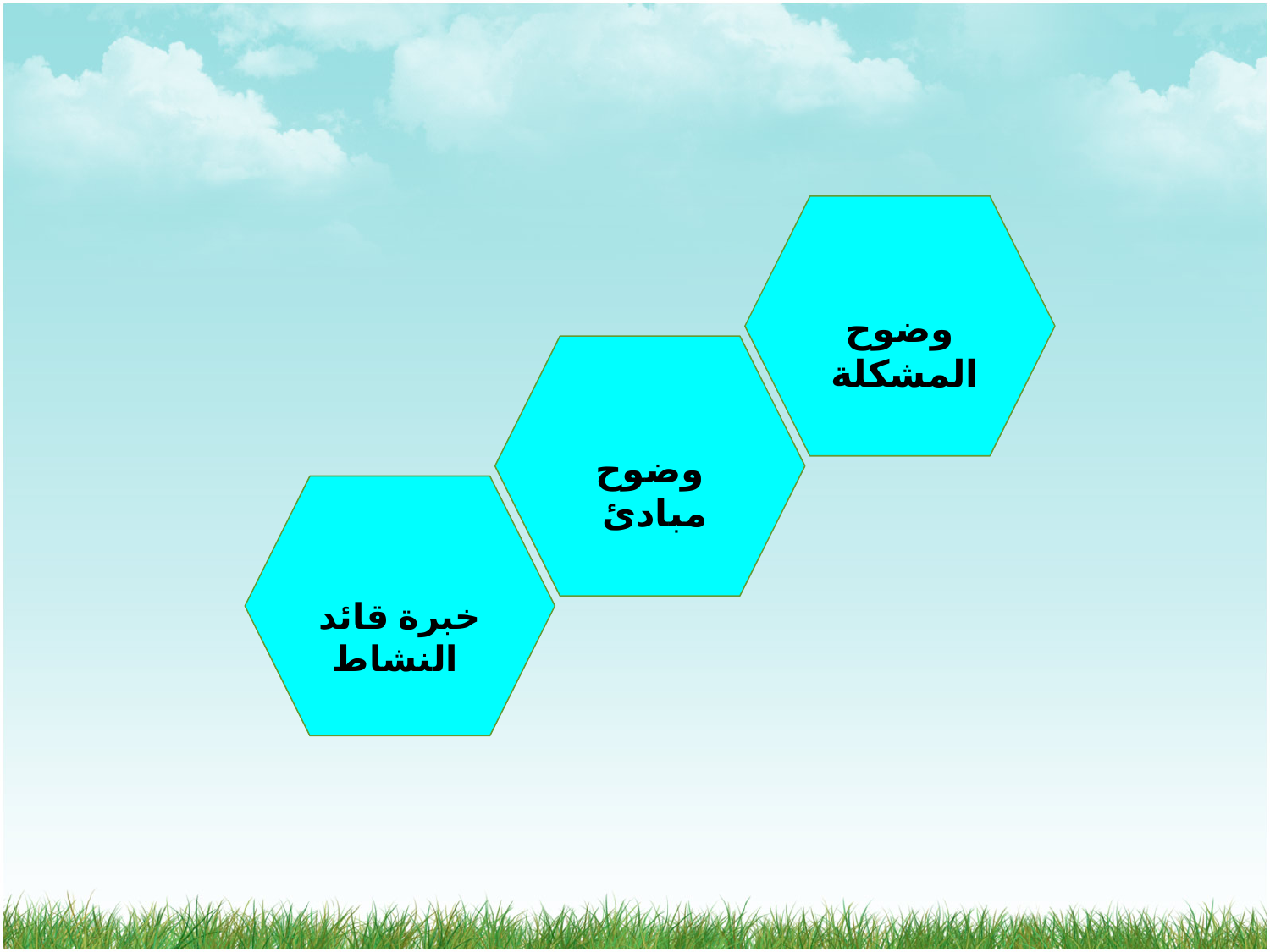

وضوح المشكلة

وضوح مبادئ

خبرة قائد النشاط